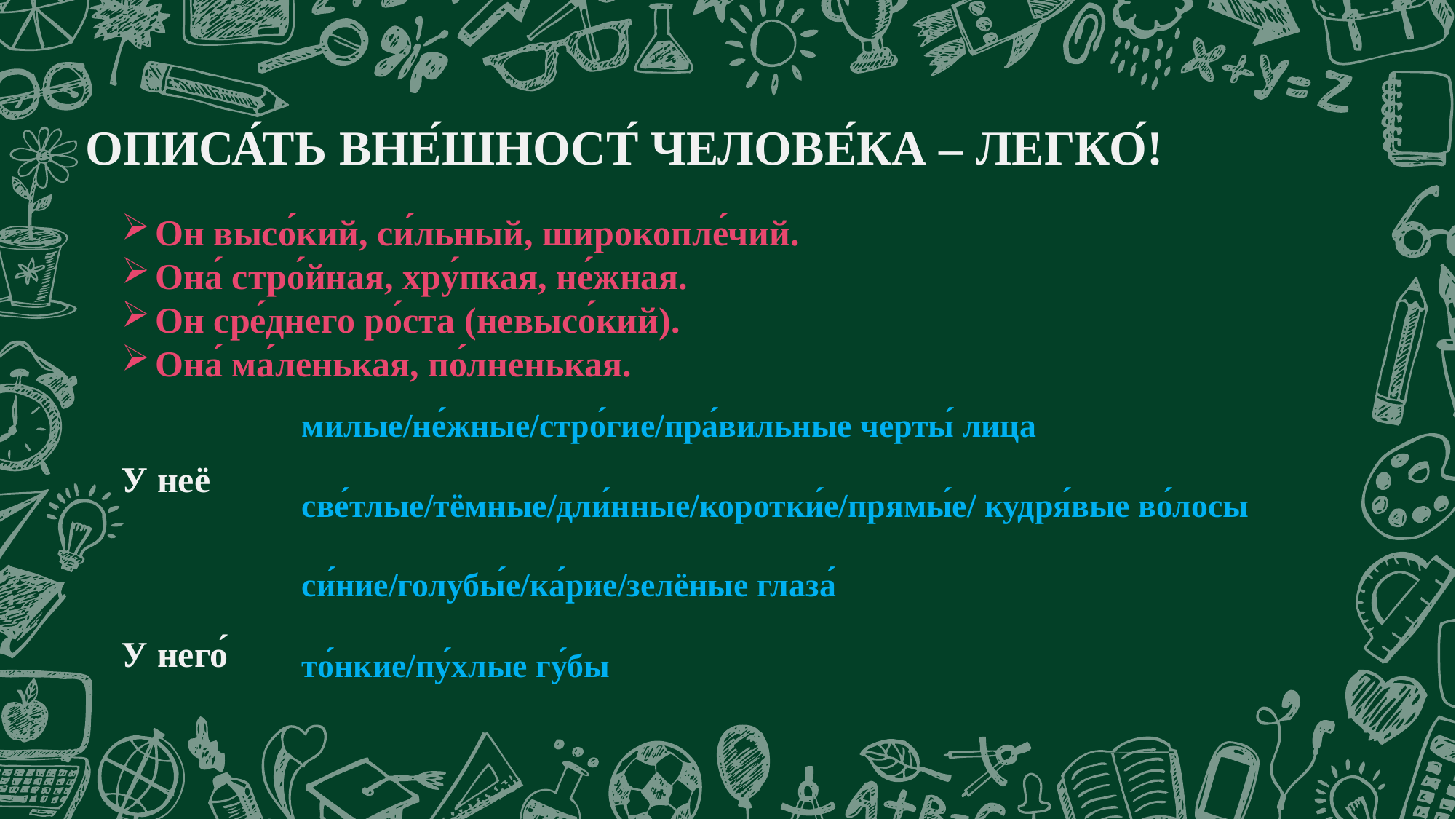

ОПИСА́ТЬ ВНЕ́ШНОСТ́ ЧЕЛОВЕ́КА – ЛЕГКО́!
Он высо́кий, си́льный, широкопле́чий.
Она́ стро́йная, хру́пкая, не́жная.
Он сре́днего ро́ста (невысо́кий).
Она́ ма́ленькая, по́лненькая.

милые/не́жные/стро́гие/пра́вильные черты́ лица

све́тлые/тёмные/дли́нные/коротки́е/прямы́е/ кудря́вые во́лосы

си́ние/голубы́е/ка́рие/зелёные глаза́

то́нкие/пу́хлые гу́бы
У неё

У него́